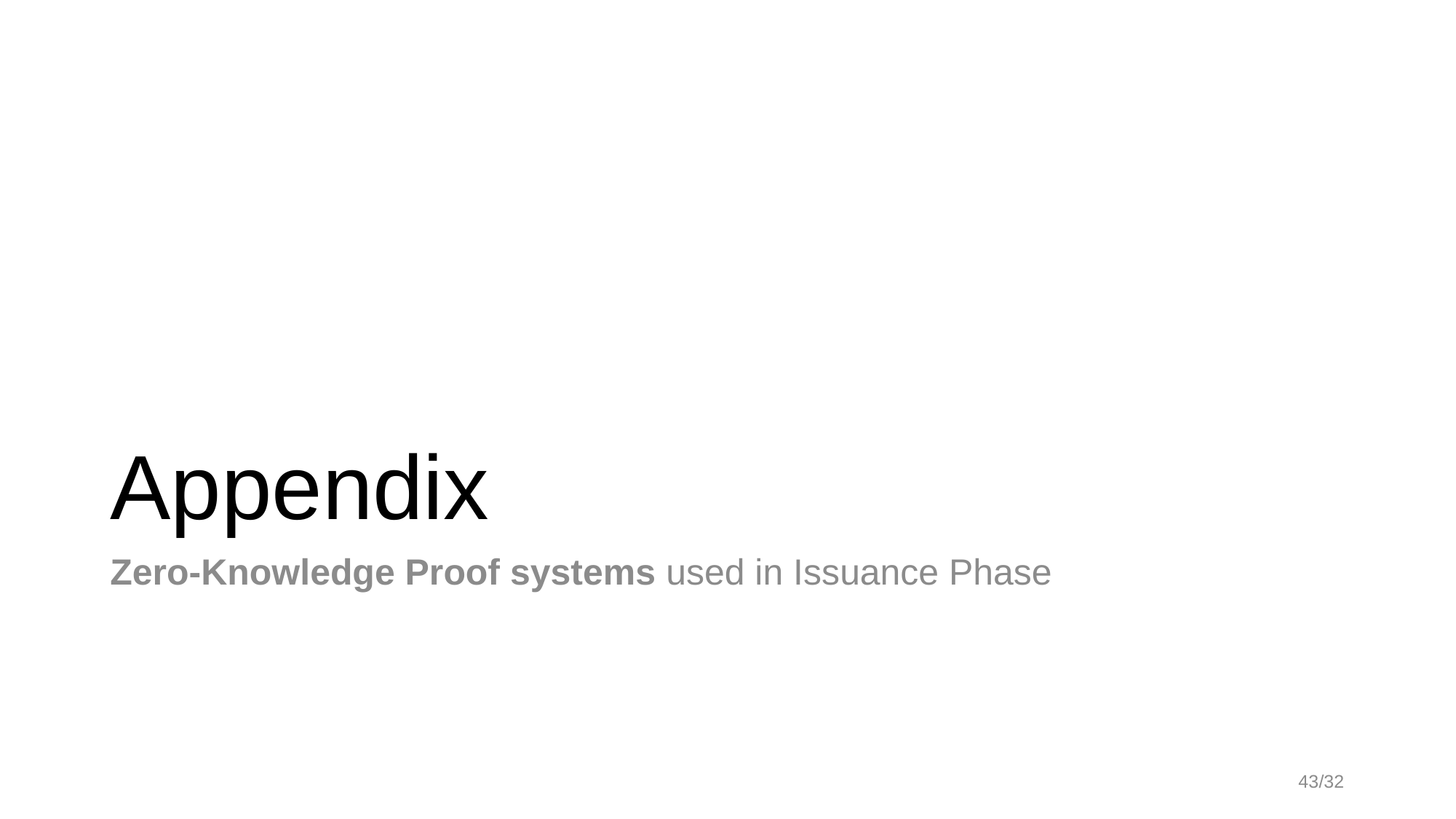

# Appendix
Zero-Knowledge Proof systems used in Issuance Phase
43/32